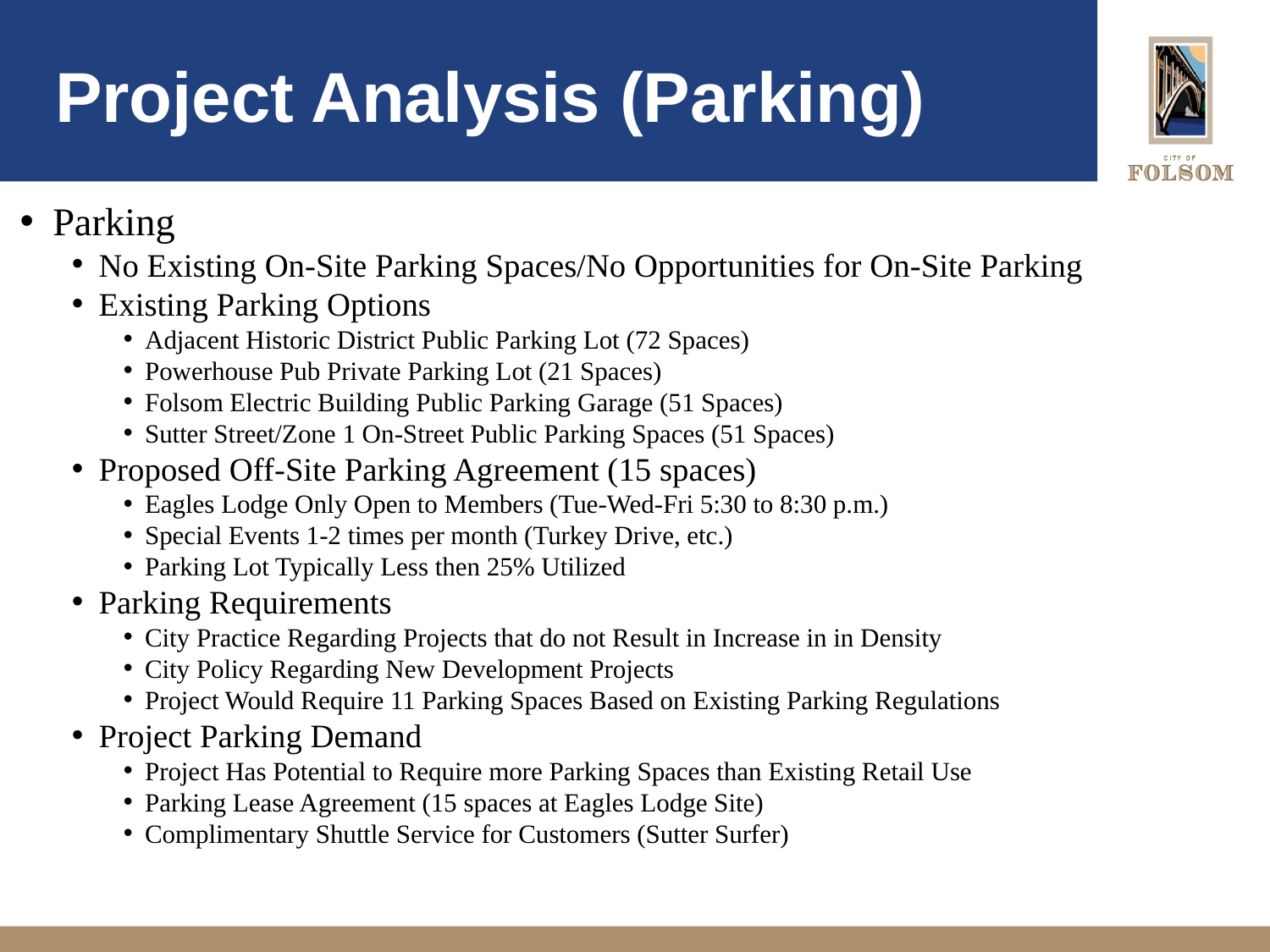

# Project Analysis (Parking)
  Parking
  No Existing On-Site Parking Spaces/No Opportunities for On-Site Parking
  Existing Parking Options
  Adjacent Historic District Public Parking Lot (72 Spaces)
  Powerhouse Pub Private Parking Lot (21 Spaces)
  Folsom Electric Building Public Parking Garage (51 Spaces)
  Sutter Street/Zone 1 On-Street Public Parking Spaces (51 Spaces)
  Proposed Off-Site Parking Agreement (15 spaces)
  Eagles Lodge Only Open to Members (Tue-Wed-Fri 5:30 to 8:30 p.m.)
  Special Events 1-2 times per month (Turkey Drive, etc.)
  Parking Lot Typically Less then 25% Utilized
  Parking Requirements
  City Practice Regarding Projects that do not Result in Increase in in Density
  City Policy Regarding New Development Projects
  Project Would Require 11 Parking Spaces Based on Existing Parking Regulations
  Project Parking Demand
  Project Has Potential to Require more Parking Spaces than Existing Retail Use
  Parking Lease Agreement (15 spaces at Eagles Lodge Site)
  Complimentary Shuttle Service for Customers (Sutter Surfer)